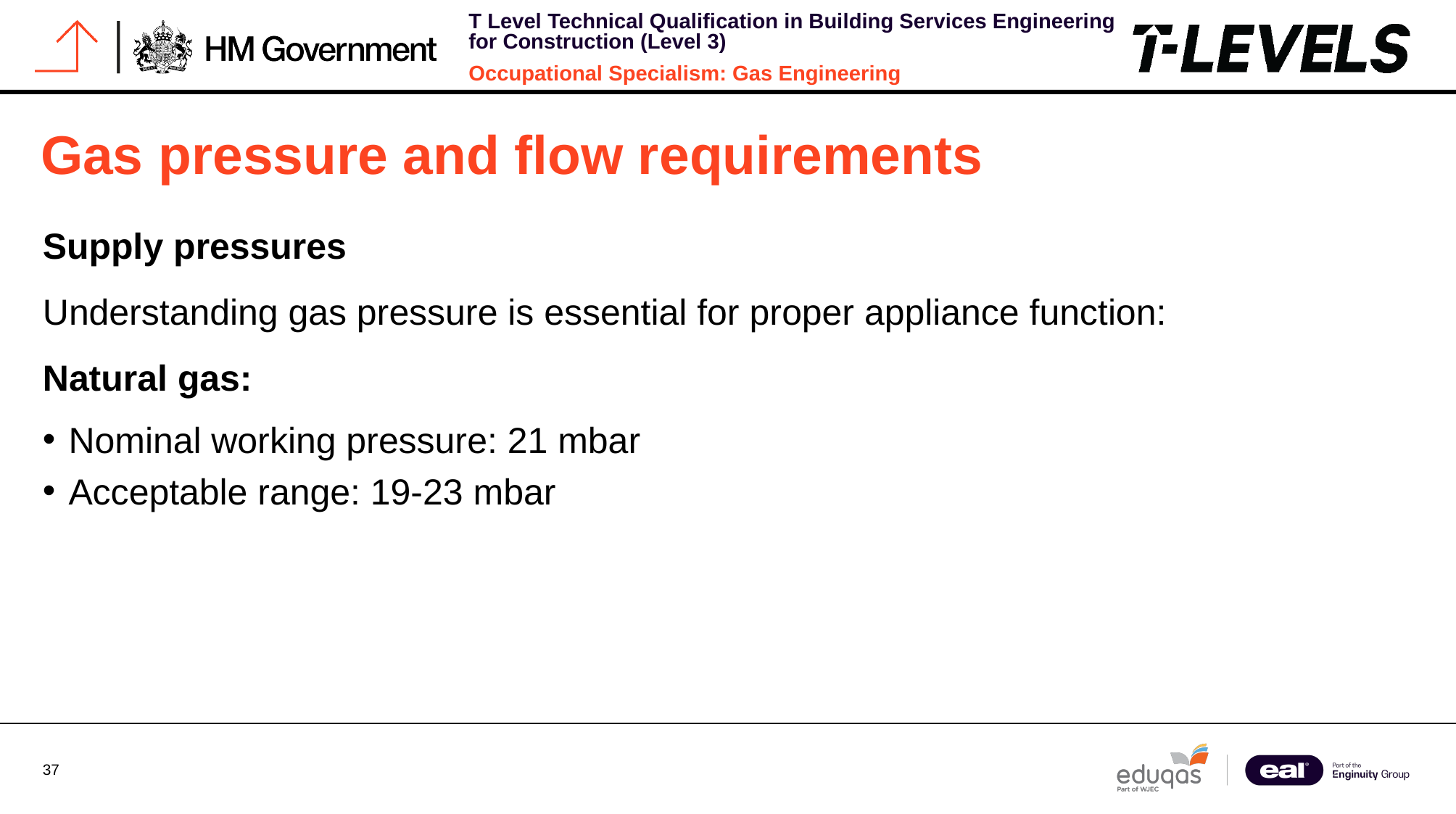

# Gas pressure and flow requirements
Supply pressures
Understanding gas pressure is essential for proper appliance function:
Natural gas:
Nominal working pressure: 21 mbar
Acceptable range: 19-23 mbar